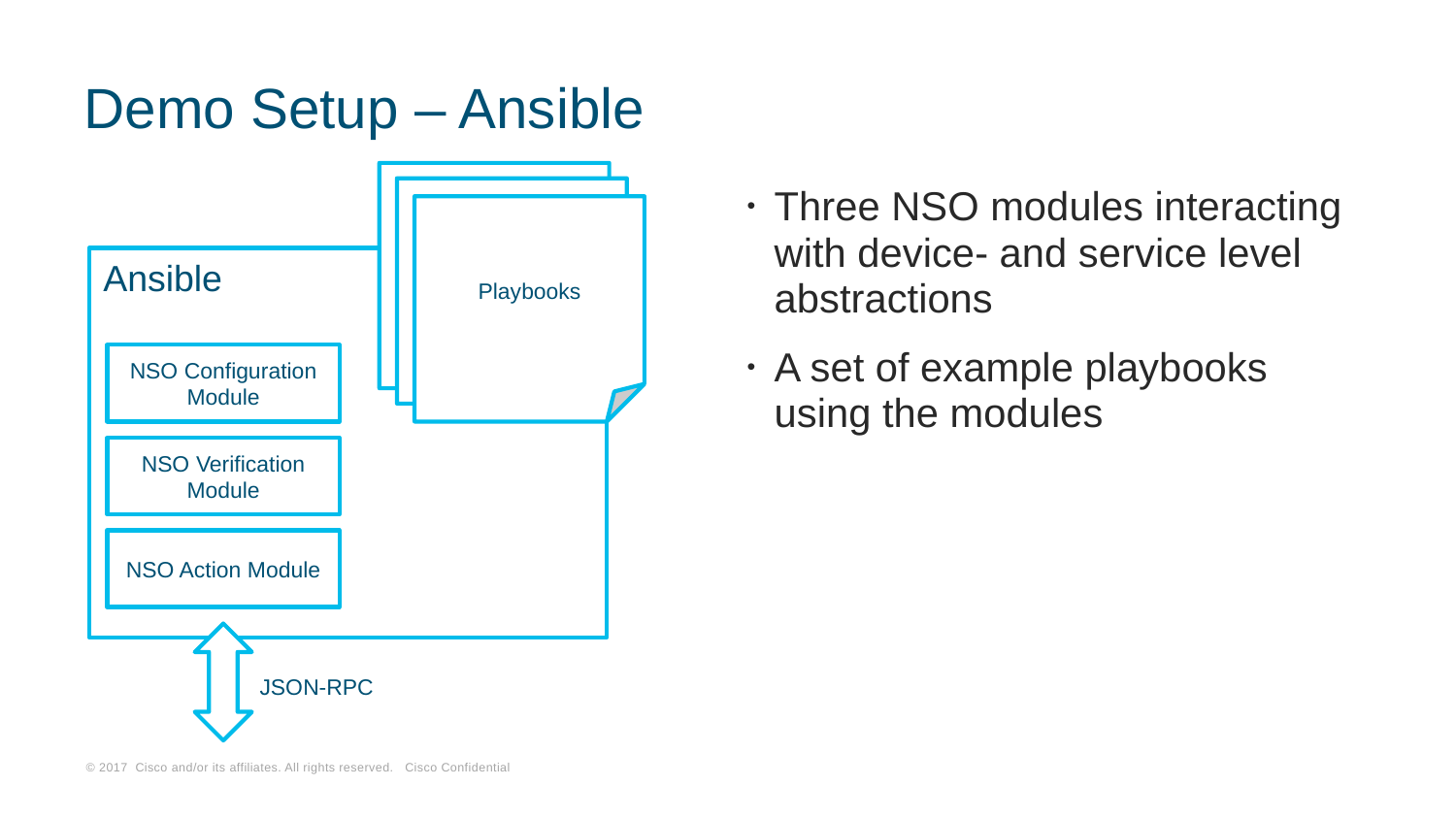

# Demo Setup – Ansible
Playbook
Playbook
Playbooks
Three NSO modules interacting with device- and service level abstractions
A set of example playbooks using the modules
Ansible
NSO Configuration Module
NSO Verification Module
NSO Action Module

JSON-RPC